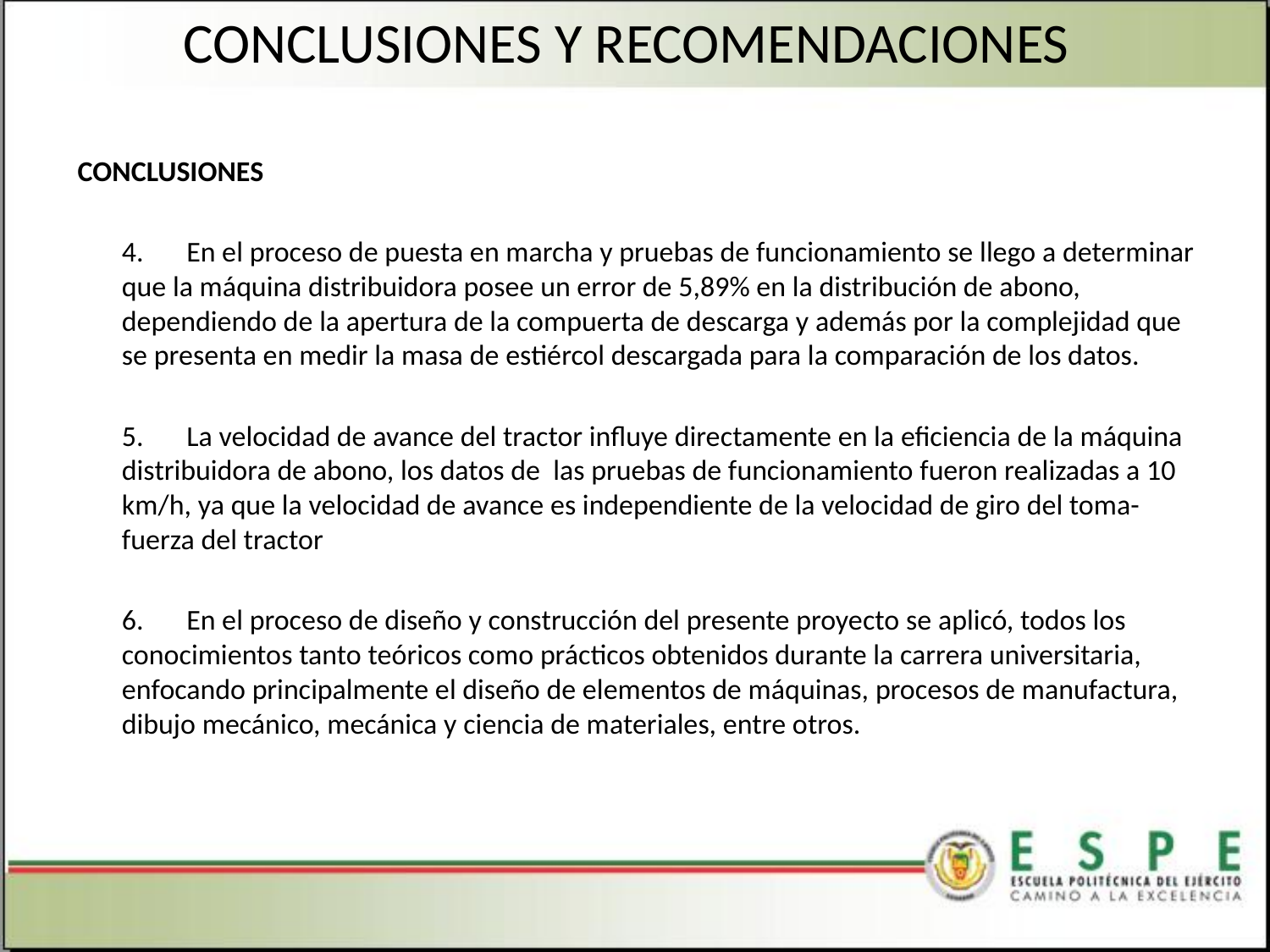

CONCLUSIONES Y RECOMENDACIONES
CONCLUSIONES

	4.	En el proceso de puesta en marcha y pruebas de funcionamiento se llego a determinar que la máquina distribuidora posee un error de 5,89% en la distribución de abono, dependiendo de la apertura de la compuerta de descarga y además por la complejidad que se presenta en medir la masa de estiércol descargada para la comparación de los datos.

	5.	La velocidad de avance del tractor influye directamente en la eficiencia de la máquina distribuidora de abono, los datos de  las pruebas de funcionamiento fueron realizadas a 10 km/h, ya que la velocidad de avance es independiente de la velocidad de giro del toma-fuerza del tractor

	6.	En el proceso de diseño y construcción del presente proyecto se aplicó, todos los conocimientos tanto teóricos como prácticos obtenidos durante la carrera universitaria, enfocando principalmente el diseño de elementos de máquinas, procesos de manufactura, dibujo mecánico, mecánica y ciencia de materiales, entre otros.